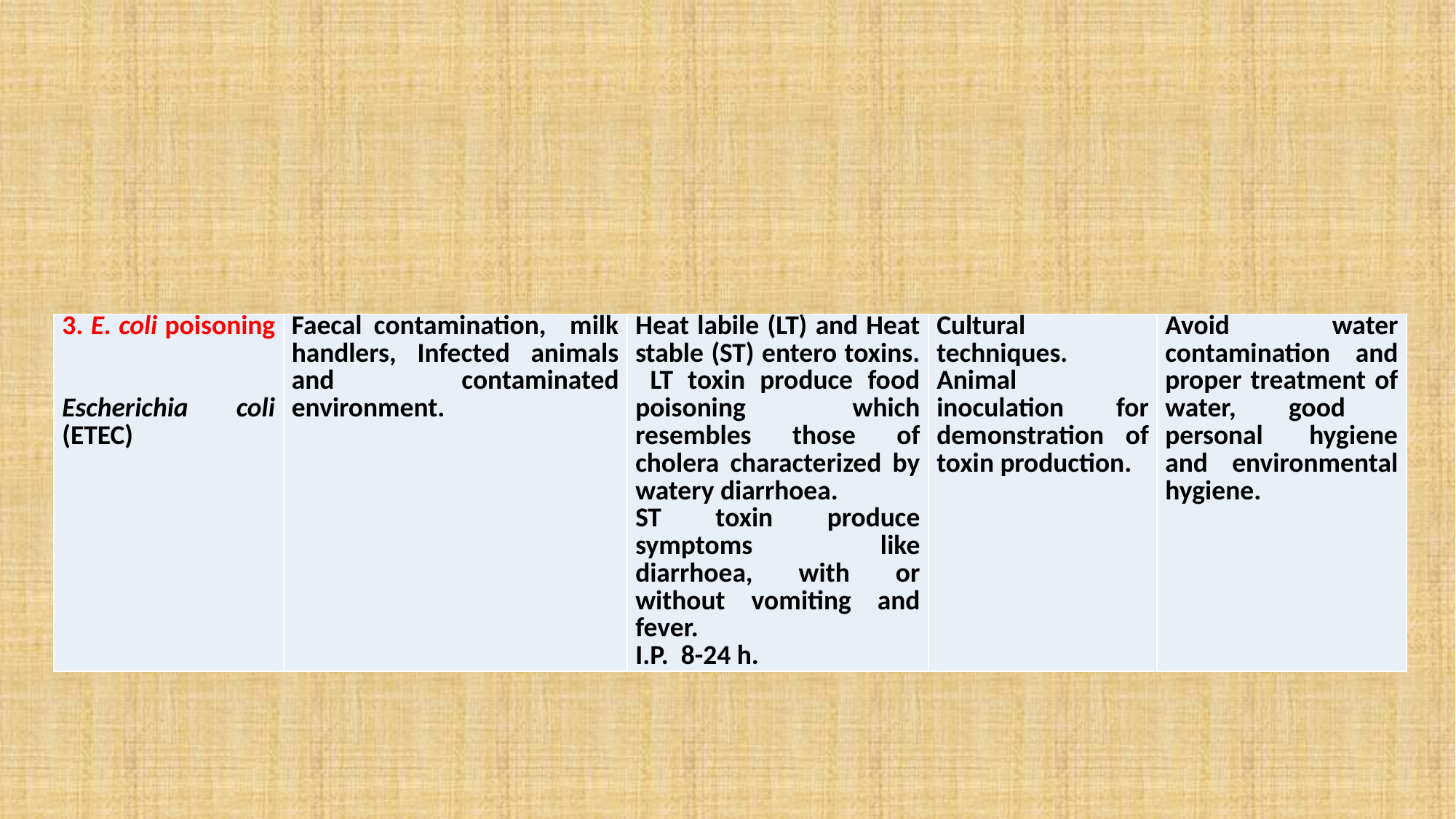

#
| 3. E. coli poisoning Escherichia coli (ETEC) | Faecal contamination, milk handlers, Infected animals and contaminated environment. | Heat labile (LT) and Heat stable (ST) entero toxins. LT toxin produce food poisoning which resembles those of cholera characterized by watery diarrhoea. ST toxin produce symptoms like diarrhoea, with or without vomiting and fever. I.P. 8-24 h. | Cultural techniques. Animal inoculation for demonstration of toxin production. | Avoid water contamination and proper treatment of water, good personal hygiene and environmental hygiene. |
| --- | --- | --- | --- | --- |